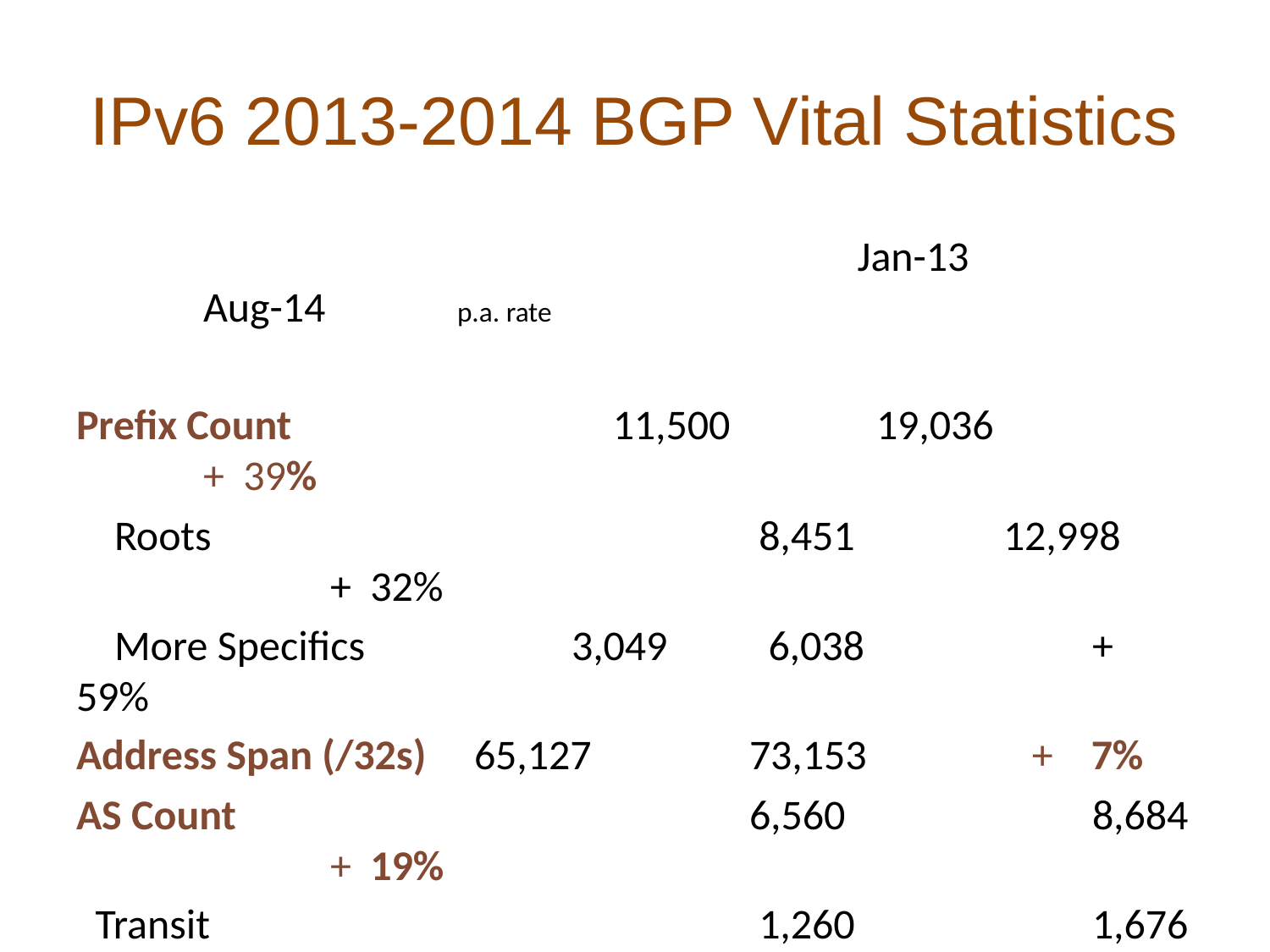

# IPv6 2013-2014 BGP Vital Statistics
						  Jan-13		Aug-14		p.a. rate

Prefix Count			   11,500	    19,036		+  39%
    Roots				     8,451	    12,998		+  32%
    More Specifics	            3,049	      6,038		+  59%
Address Span (/32s)     65,127	    73,153	       +    7%
AS Count				    6,560		8,684		+  19%
  Transit				     1,260		1,676          +  20%
  Stub					     5,300		7,008          +  19%